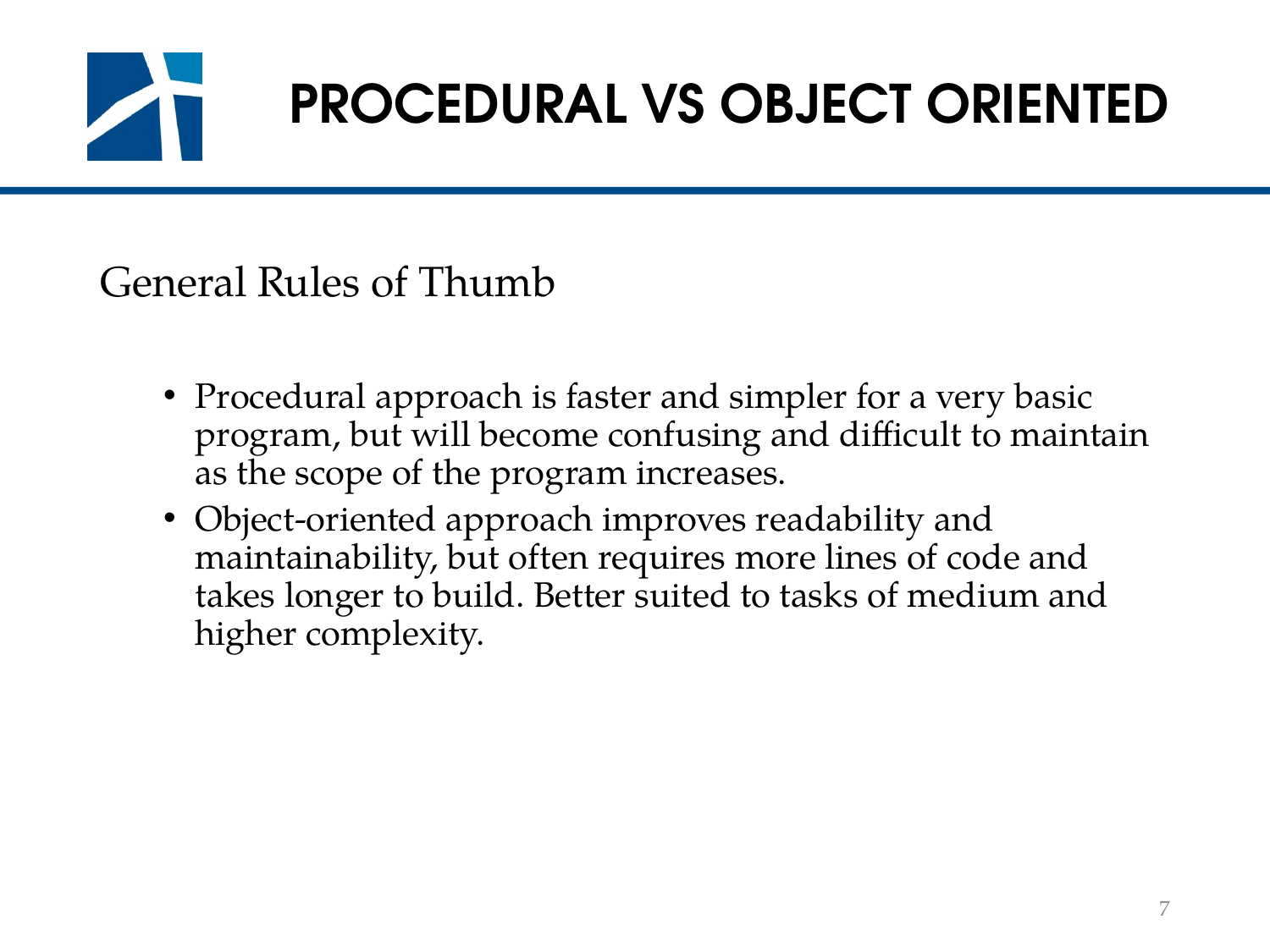

# Procedural Vs Object Oriented
General Rules of Thumb

Procedural approach is faster and simpler for a very basic program, but will become confusing and difficult to maintain as the scope of the program increases.
Object-oriented approach improves readability and maintainability, but often requires more lines of code and takes longer to build. Better suited to tasks of medium and higher complexity.

7